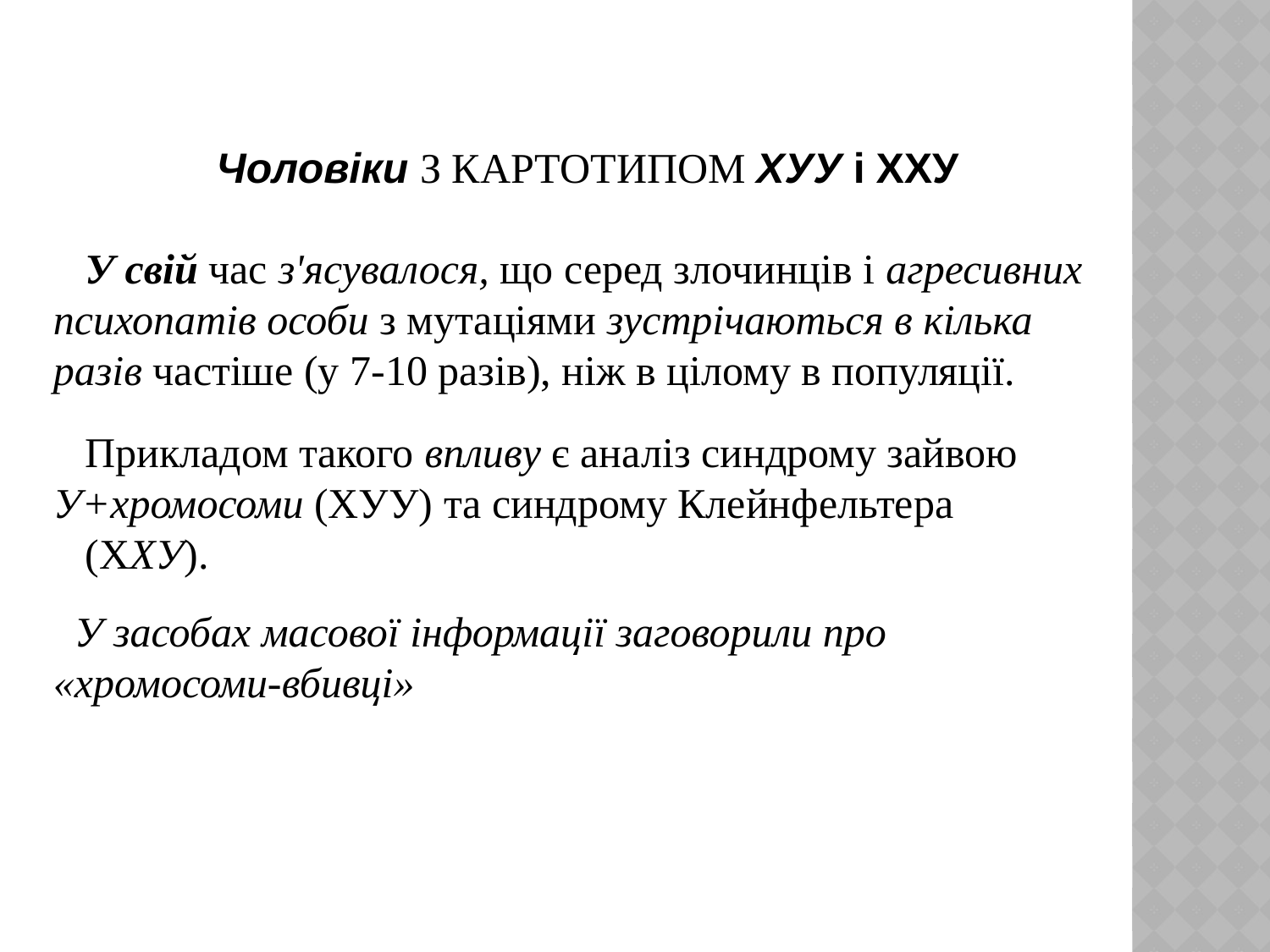

Чоловіки З КАРТОТИПОМ ХУУ і ХХУ
   У свій час з'ясувалося, що серед злочинців і агресивних психопатів особи з мутаціями зустрічаються в кілька разів частіше (у 7-10 разів), ніж в цілому в популяції.
   Прикладом такого впливу є аналіз синдрому зайвою У+хромосоми (ХУУ) та синдрому Клейнфельтера
   (ХХУ).
  У засобах масової інформації заговорили про «хромосоми-вбивці»